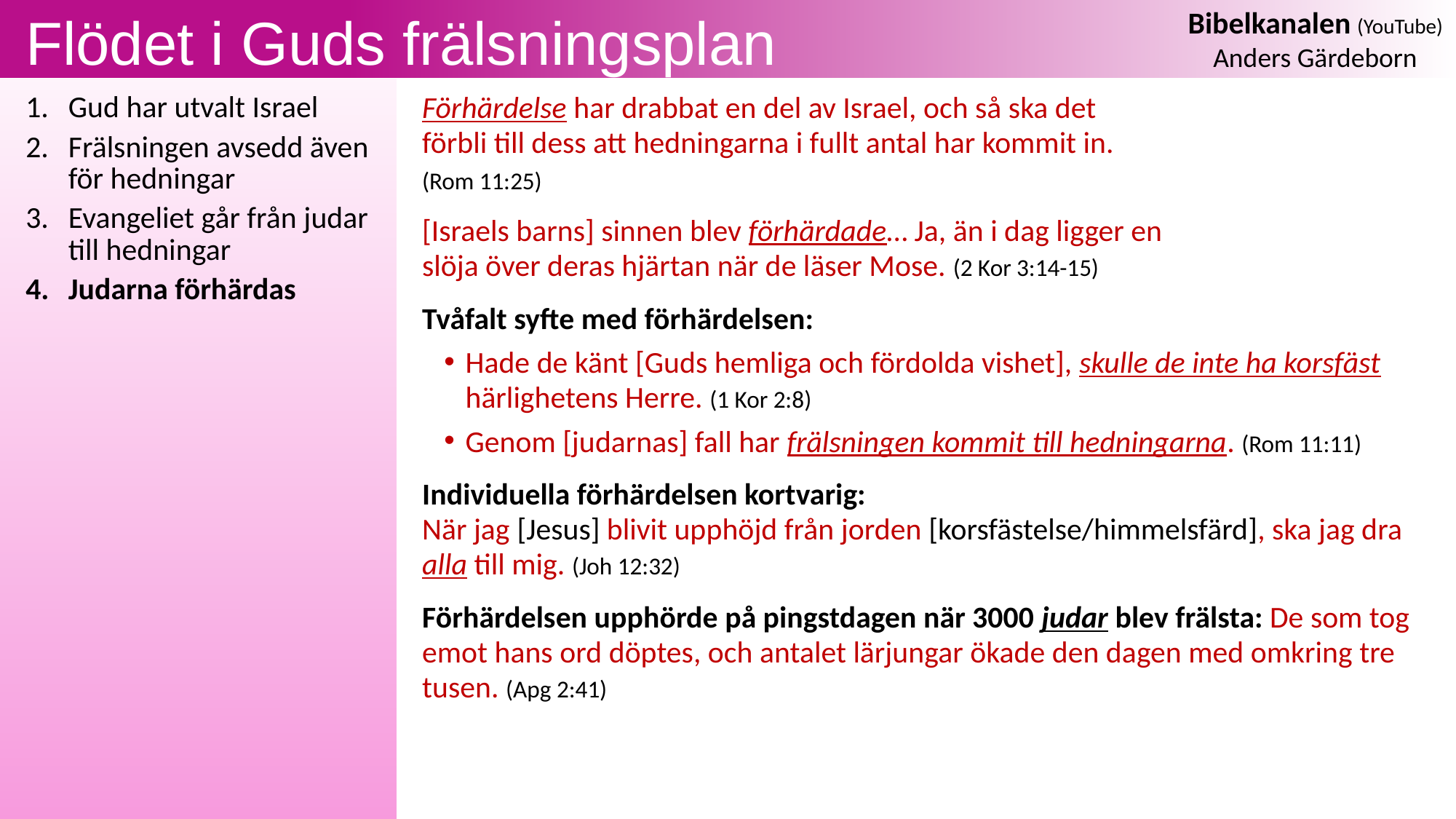

# Flödet i Guds frälsningsplan
Förhärdelse har drabbat en del av Israel, och så ska det
förbli till dess att hedningarna i fullt antal har kommit in.
(Rom 11:25)
[Israels barns] sinnen blev förhärdade… Ja, än i dag ligger en
slöja över deras hjärtan när de läser Mose. (2 Kor 3:14-15)
Tvåfalt syfte med förhärdelsen:
Hade de känt [Guds hemliga och fördolda vishet], skulle de inte ha korsfäst härlighetens Herre. (1 Kor 2:8)
Genom [judarnas] fall har frälsningen kommit till hedningarna. (Rom 11:11)
Individuella förhärdelsen kortvarig:
När jag [Jesus] blivit upphöjd från jorden [korsfästelse/himmelsfärd], ska jag dra alla till mig. (Joh 12:32)
Förhärdelsen upphörde på pingstdagen när 3000 judar blev frälsta: De som tog emot hans ord döptes, och antalet lärjungar ökade den dagen med omkring tre tusen. (Apg 2:41)
Gud har utvalt Israel
Frälsningen avsedd även för hedningar
Evangeliet går från judar till hedningar
Judarna förhärdas